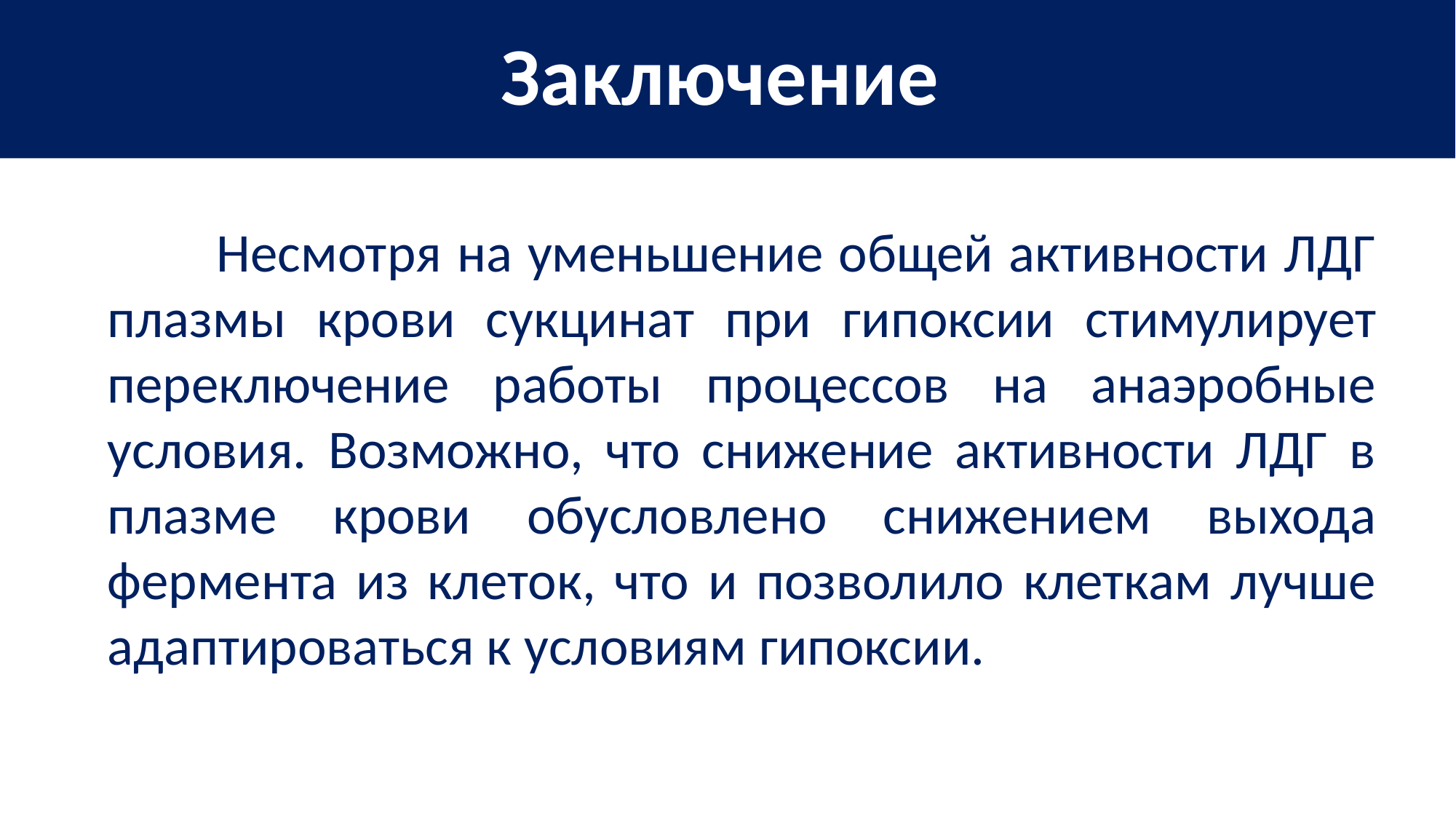

# Заключение
       Несмотря на уменьшение общей активности ЛДГ плазмы крови сукцинат при гипоксии стимулирует переключение работы процессов на анаэробные условия. Возможно, что снижение активности ЛДГ в плазме крови обусловлено снижением выхода фермента из клеток, что и позволило клеткам лучше адаптироваться к условиям гипоксии.